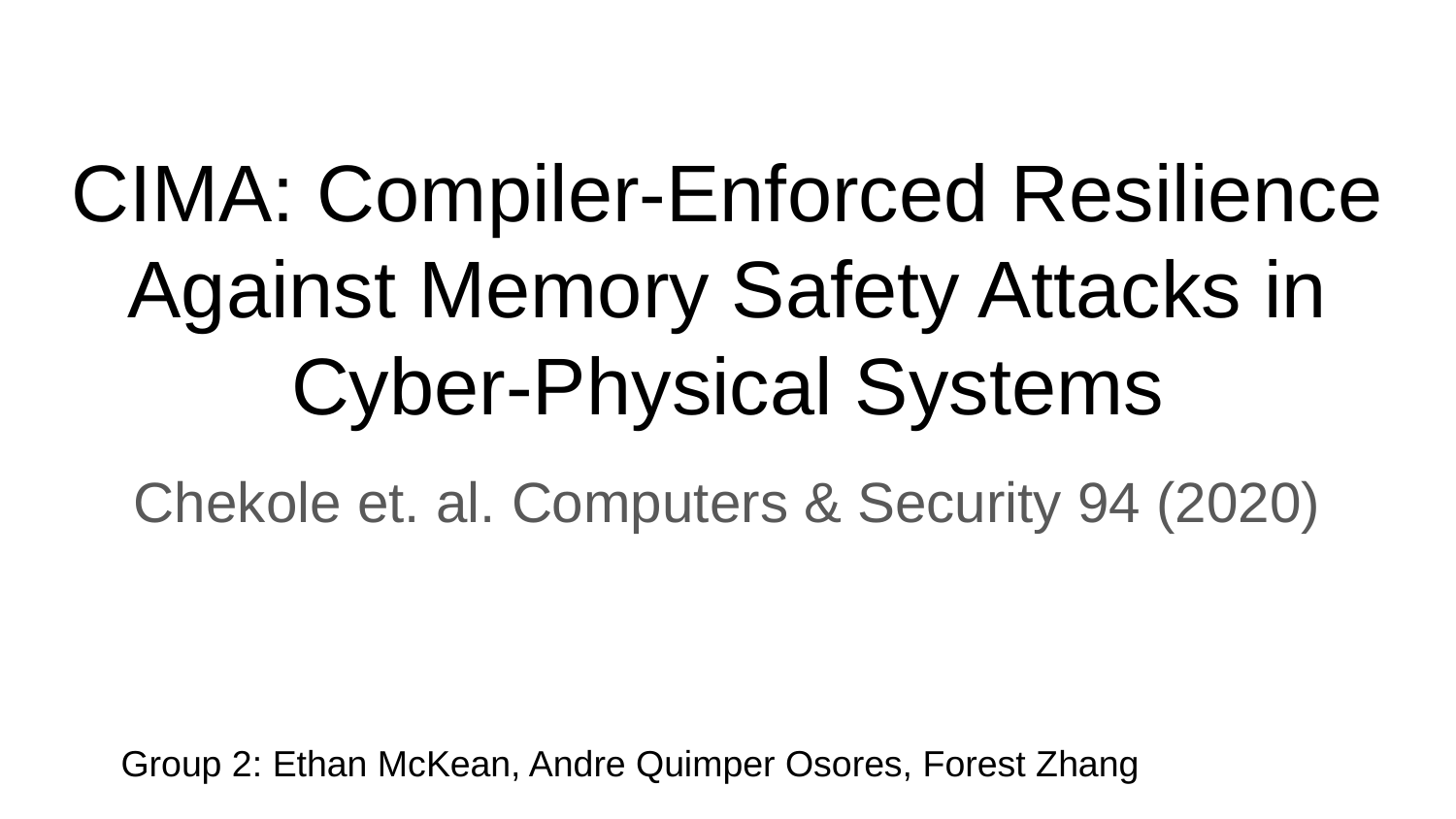

# CIMA: Compiler-Enforced Resilience Against Memory Safety Attacks in Cyber-Physical Systems
Chekole et. al. Computers & Security 94 (2020)
Group 2: Ethan McKean, Andre Quimper Osores, Forest Zhang